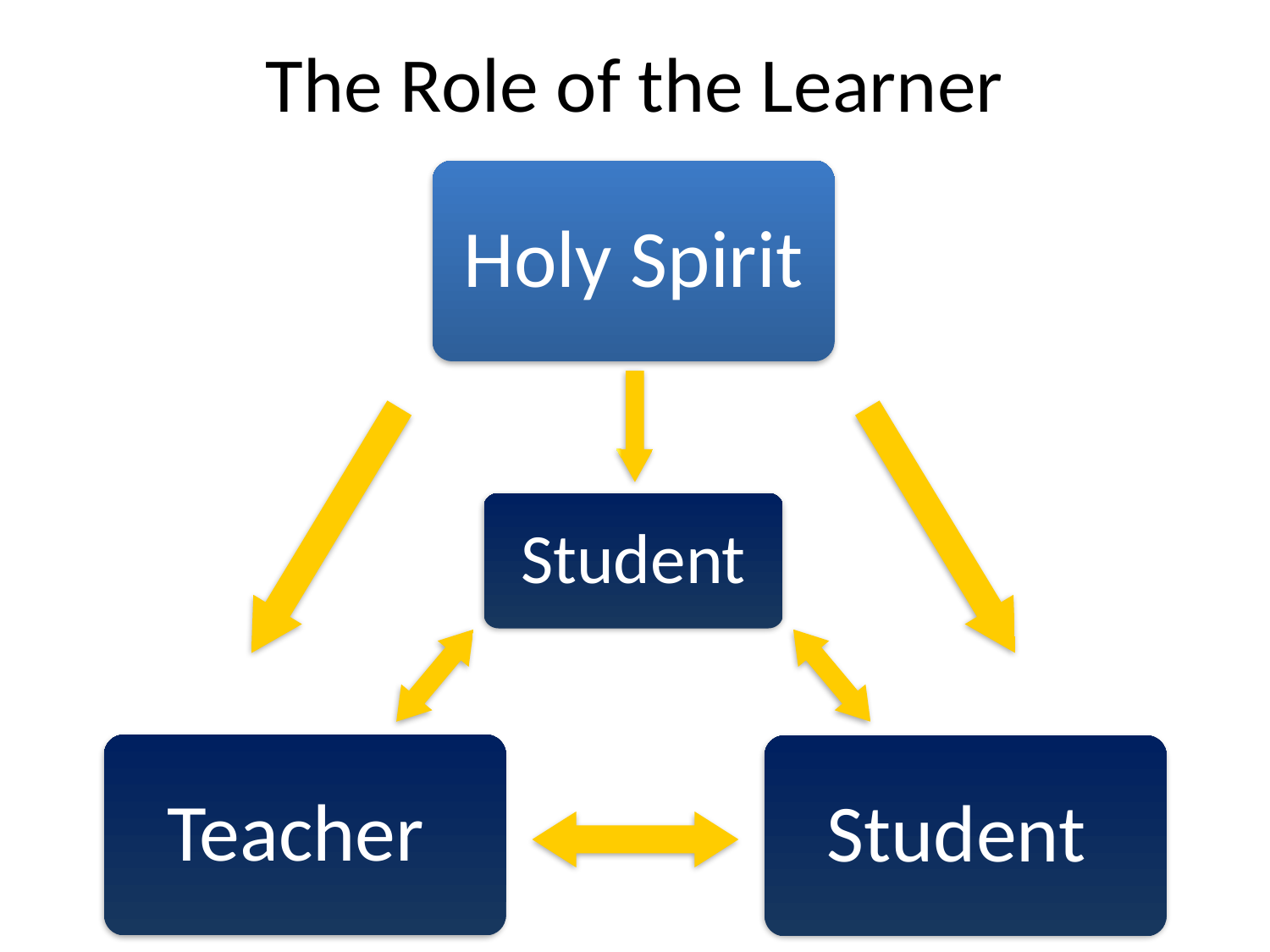

# The Role of the Learner
Holy Spirit
Student

Student

Teacher